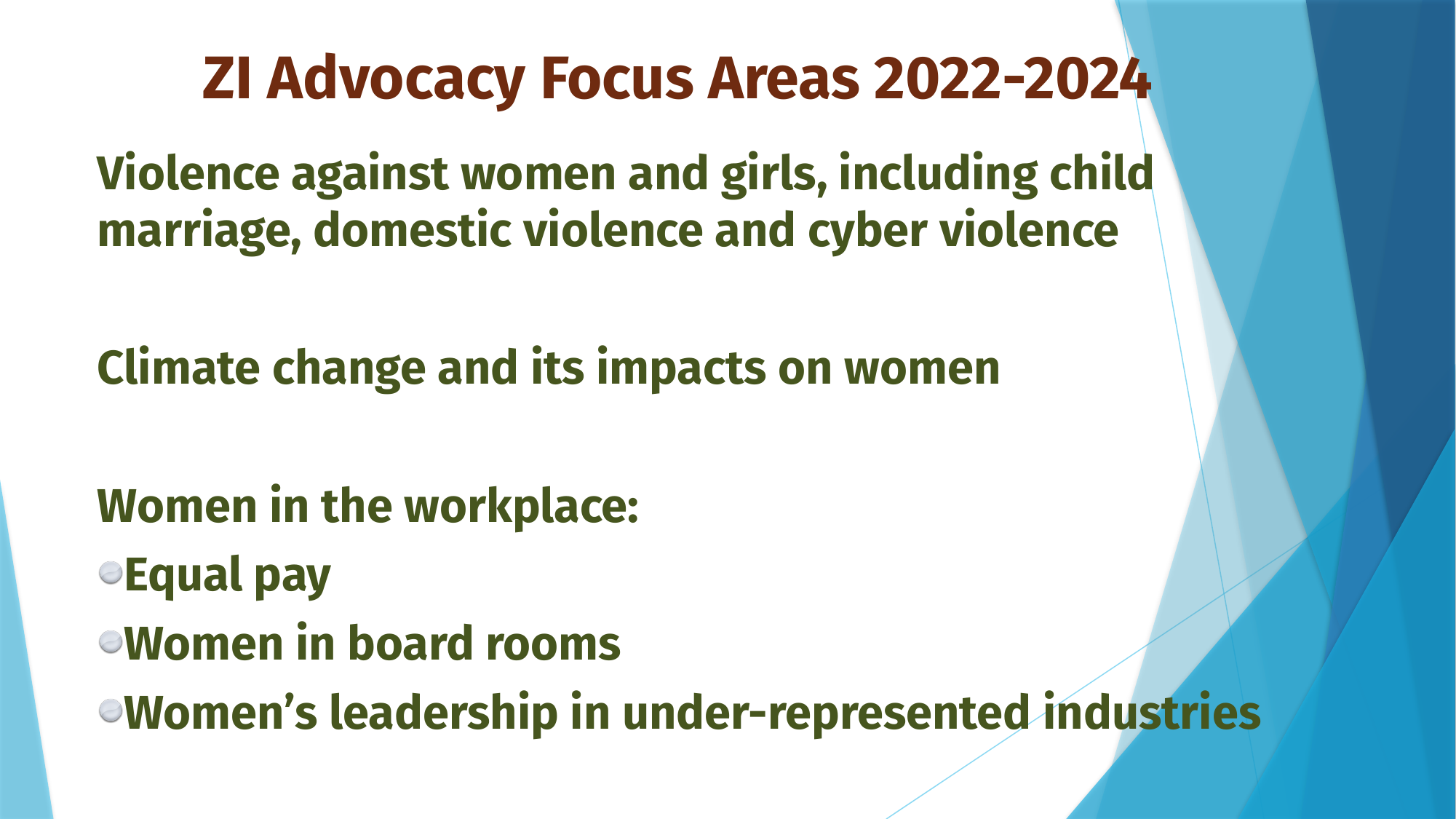

# ZI Advocacy Focus Areas 2022-2024
Violence against women and girls, including child marriage, domestic violence and cyber violence

Climate change and its impacts on women

Women in the workplace:
Equal pay
Women in board rooms
Women’s leadership in under-represented industries